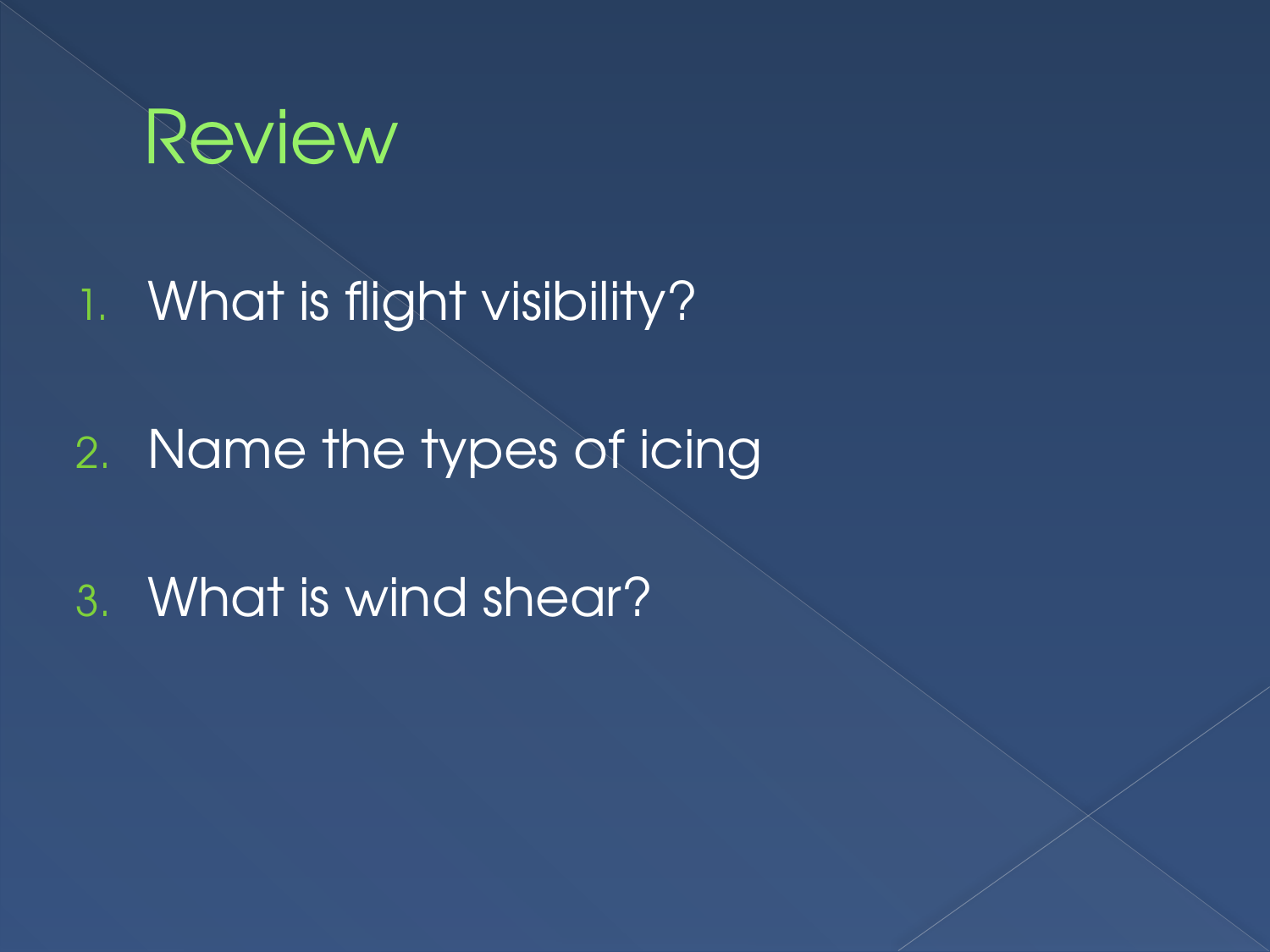

# Review
What is flight visibility?

Name the types of icing

What is wind shear?